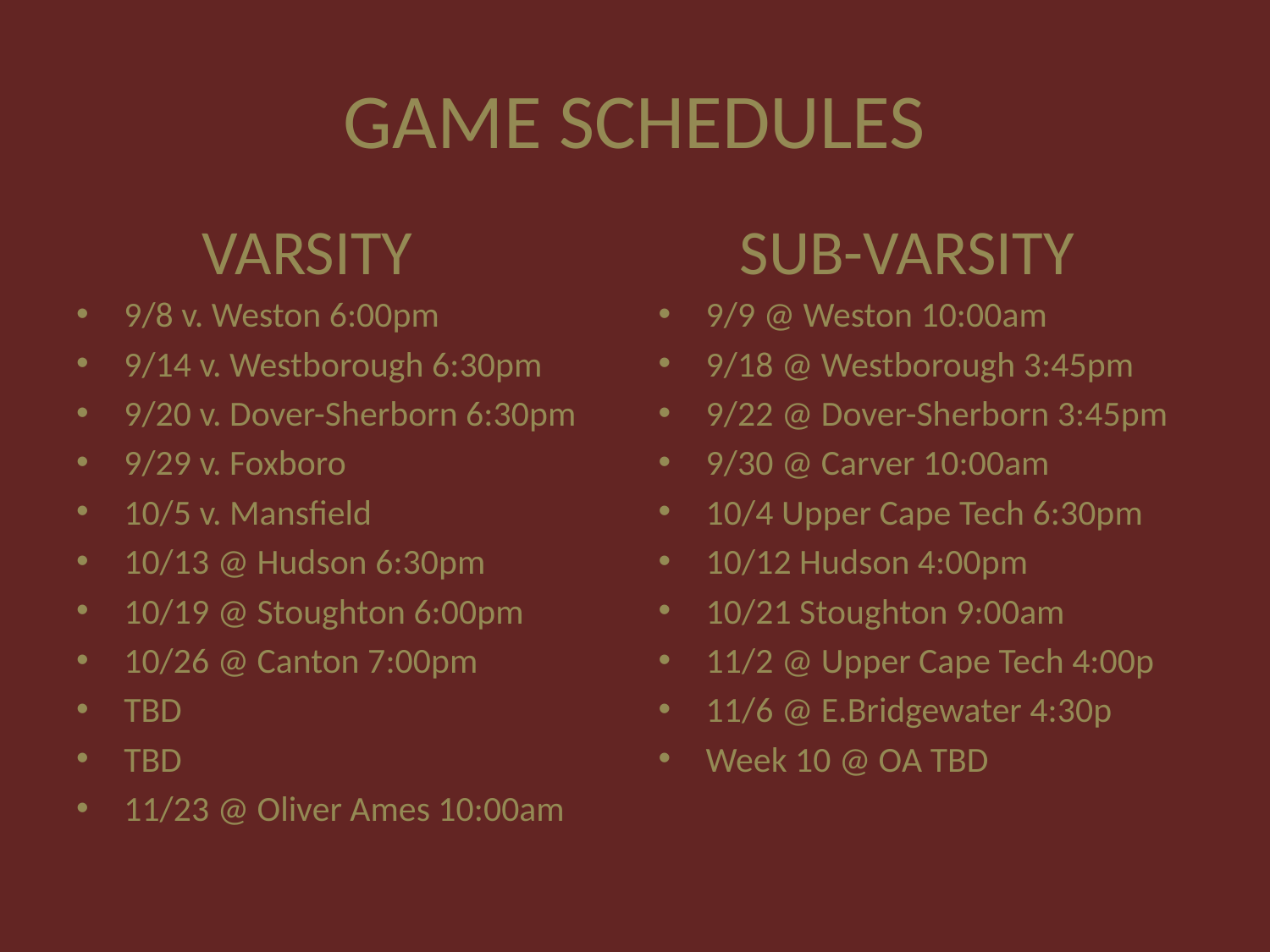

# GAME SCHEDULES
VARSITY
SUB-VARSITY
9/8 v. Weston 6:00pm
9/14 v. Westborough 6:30pm
9/20 v. Dover-Sherborn 6:30pm
9/29 v. Foxboro
10/5 v. Mansfield
10/13 @ Hudson 6:30pm
10/19 @ Stoughton 6:00pm
10/26 @ Canton 7:00pm
TBD
TBD
11/23 @ Oliver Ames 10:00am
9/9 @ Weston 10:00am
9/18 @ Westborough 3:45pm
9/22 @ Dover-Sherborn 3:45pm
9/30 @ Carver 10:00am
10/4 Upper Cape Tech 6:30pm
10/12 Hudson 4:00pm
10/21 Stoughton 9:00am
11/2 @ Upper Cape Tech 4:00p
11/6 @ E.Bridgewater 4:30p
Week 10 @ OA TBD